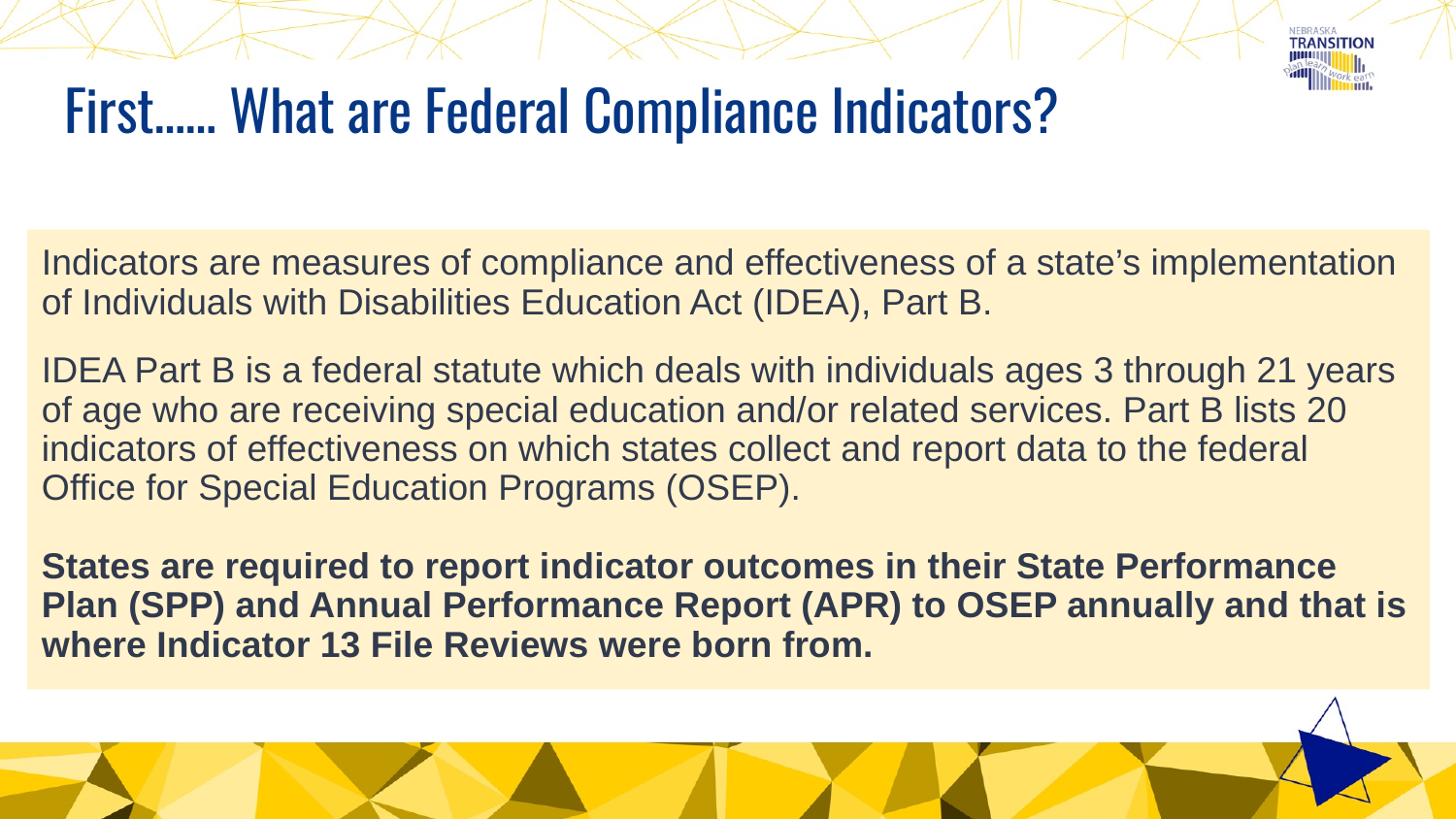

# First…… What are Federal Compliance Indicators?

Indicators are measures of compliance and effectiveness of a state’s implementation of Individuals with Disabilities Education Act (IDEA), Part B.

IDEA Part B is a federal statute which deals with individuals ages 3 through 21 years of age who are receiving special education and/or related services. Part B lists 20 indicators of effectiveness on which states collect and report data to the federal Office for Special Education Programs (OSEP).

States are required to report indicator outcomes in their State Performance Plan (SPP) and Annual Performance Report (APR) to OSEP annually and that is where Indicator 13 File Reviews were born from.